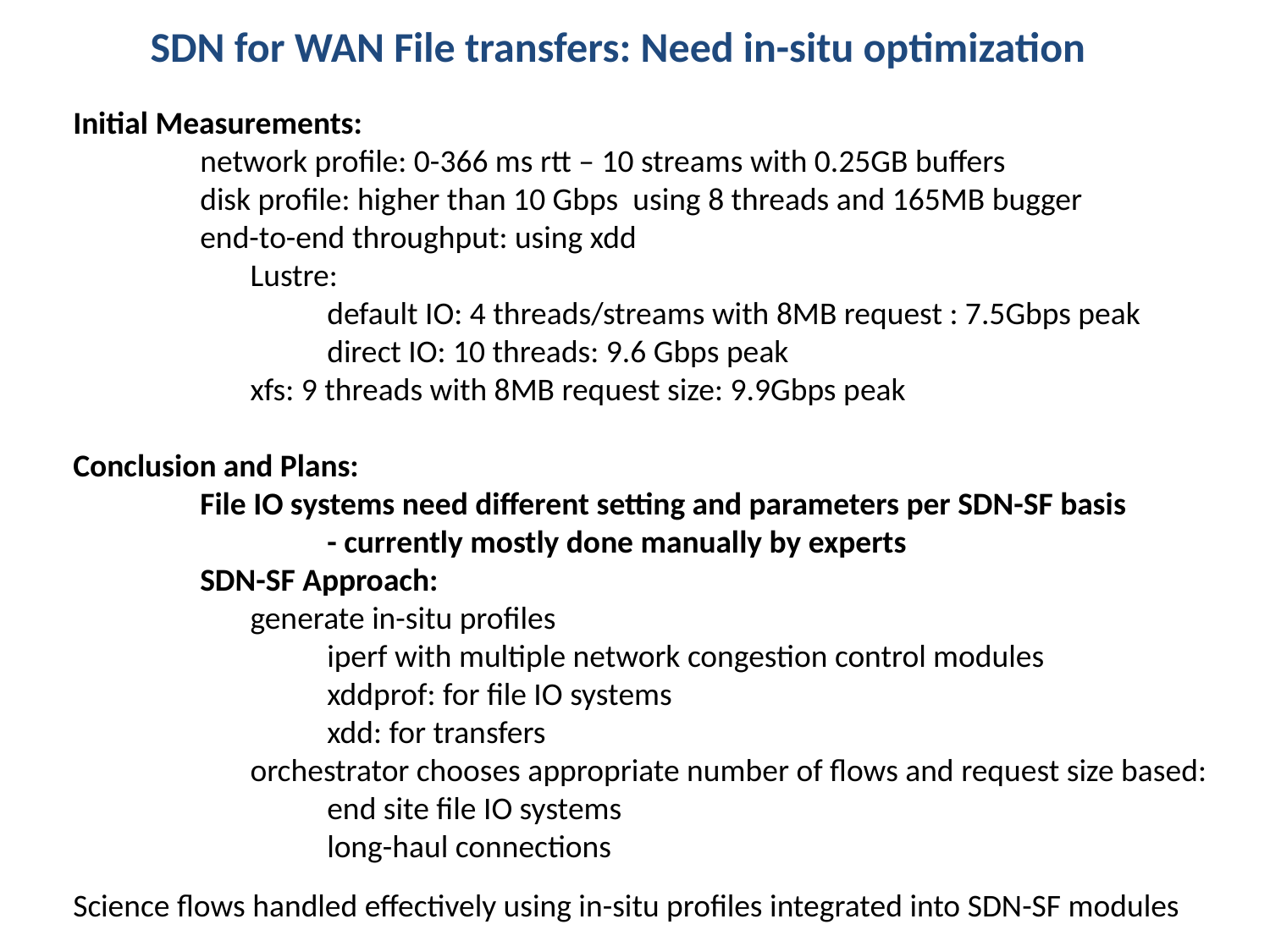

SDN for WAN File transfers: Need in-situ optimization
Initial Measurements:
	network profile: 0-366 ms rtt – 10 streams with 0.25GB buffers
	disk profile: higher than 10 Gbps  using 8 threads and 165MB bugger
	end-to-end throughput: using xdd
	       Lustre:
		default IO: 4 threads/streams with 8MB request : 7.5Gbps peak
		direct IO: 10 threads: 9.6 Gbps peak
	       xfs: 9 threads with 8MB request size: 9.9Gbps peak
Conclusion and Plans:
	File IO systems need different setting and parameters per SDN-SF basis
		- currently mostly done manually by experts
	SDN-SF Approach:
	       generate in-situ profiles
		iperf with multiple network congestion control modules
		xddprof: for file IO systems
		xdd: for transfers
	       orchestrator chooses appropriate number of flows and request size based:
		end site file IO systems
		long-haul connections
Science flows handled effectively using in-situ profiles integrated into SDN-SF modules